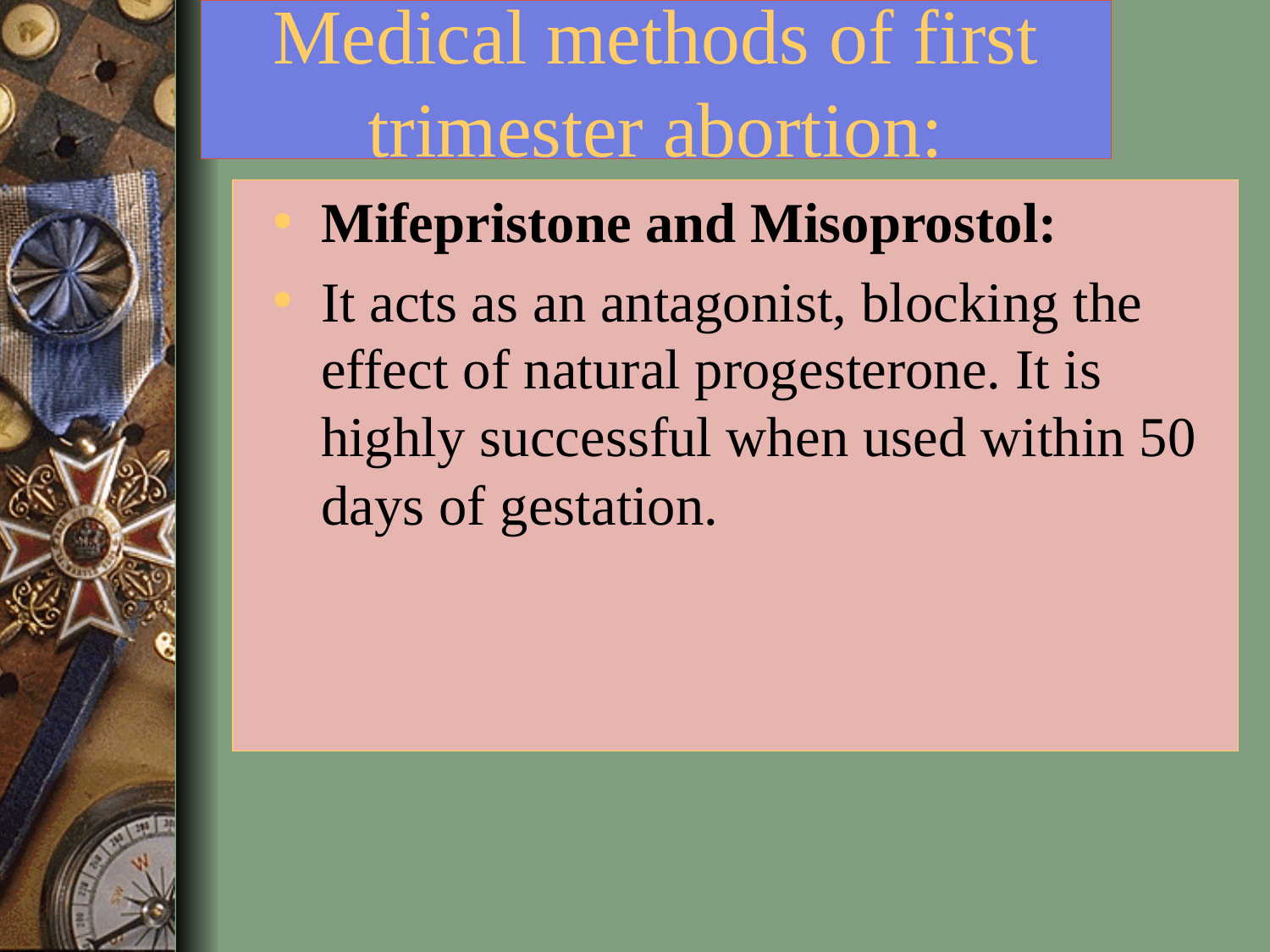

# Medical methods of first trimester abortion:
Mifepristone and Misoprostol:
It acts as an antagonist, blocking the effect of natural progesterone. It is highly successful when used within 50 days of gestation.